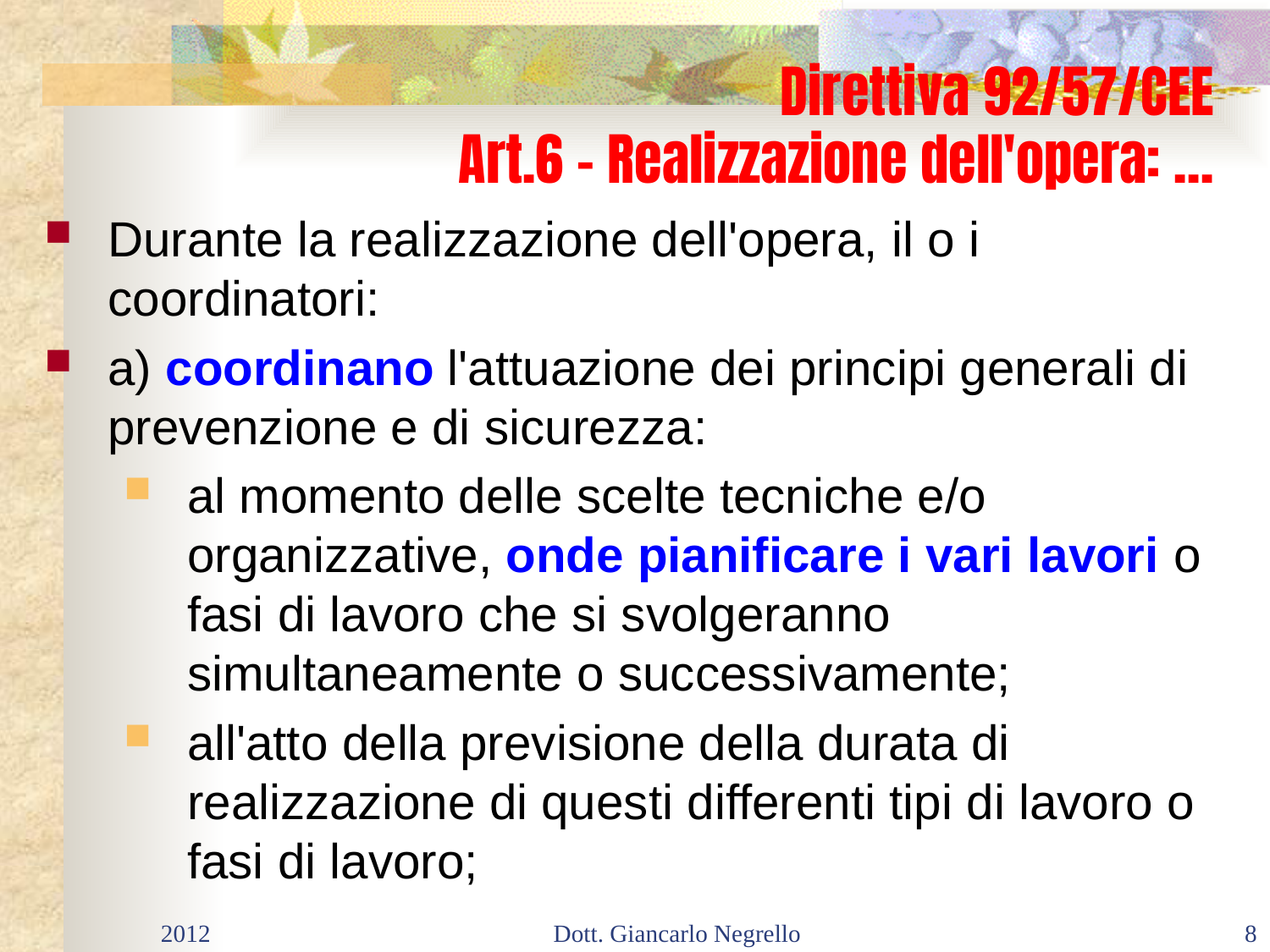

# Direttiva 92/57/CEE Art.6 – Realizzazione dell'opera: …
Durante la realizzazione dell'opera, il o i coordinatori:
a) coordinano l'attuazione dei principi generali di prevenzione e di sicurezza:
al momento delle scelte tecniche e/o organizzative, onde pianificare i vari lavori o fasi di lavoro che si svolgeranno simultaneamente o successivamente;
all'atto della previsione della durata di realizzazione di questi differenti tipi di lavoro o fasi di lavoro;
2012
Dott. Giancarlo Negrello
8